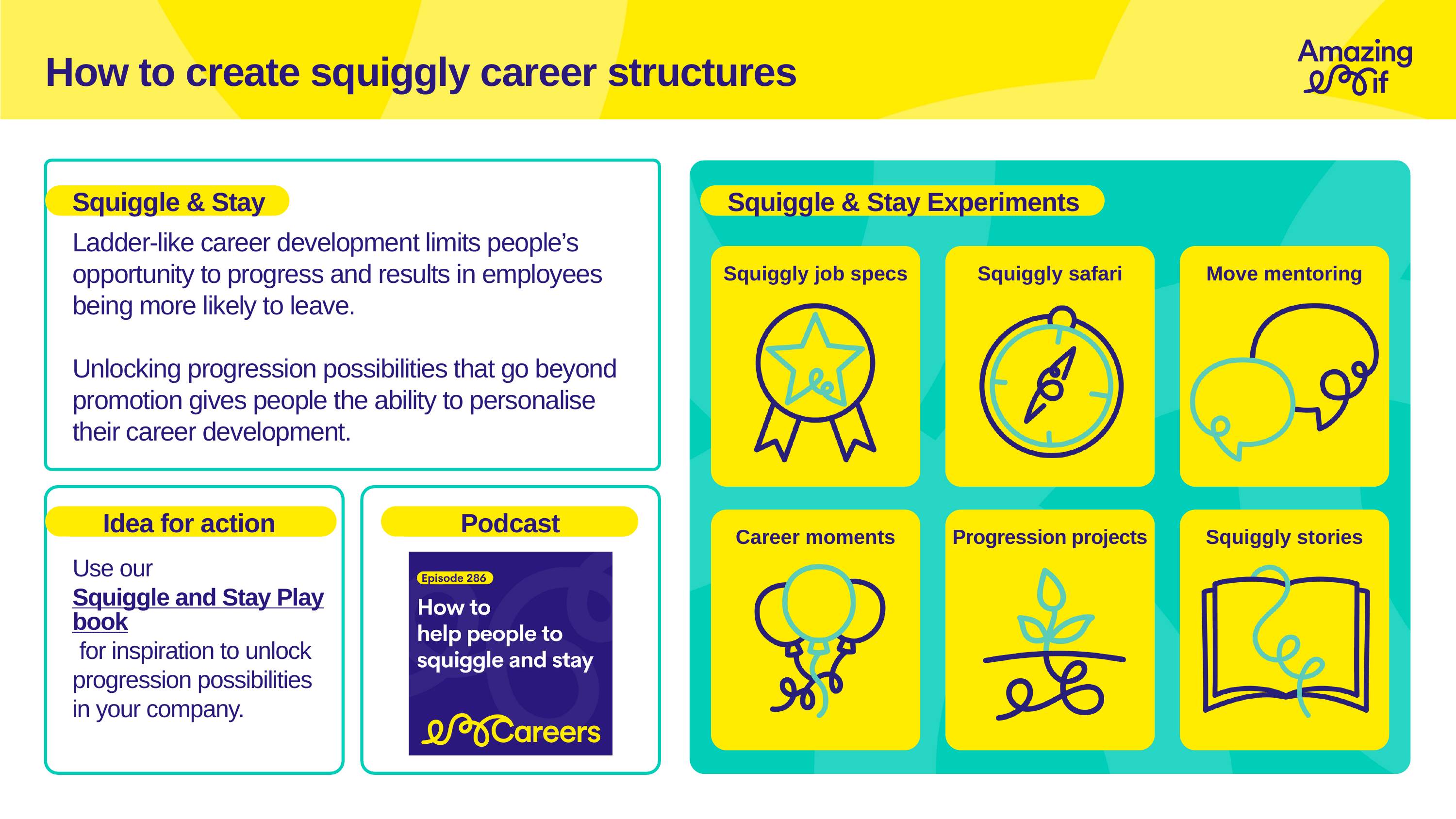

How to create squiggly career structures

Squiggle & Stay
Squiggle & Stay Experiments

Ladder-like career development limits people’s opportunity to progress and results in employees being more likely to leave.

Unlocking progression possibilities that go beyond promotion gives people the ability to personalise their career development.

Squiggly job specs

Squiggly safari

Move mentoring

Idea for action
Podcast

Career moments

Progression projects

Squiggly stories

Use our Squiggle and Stay Playbook for inspiration to unlock progression possibilities in your company.